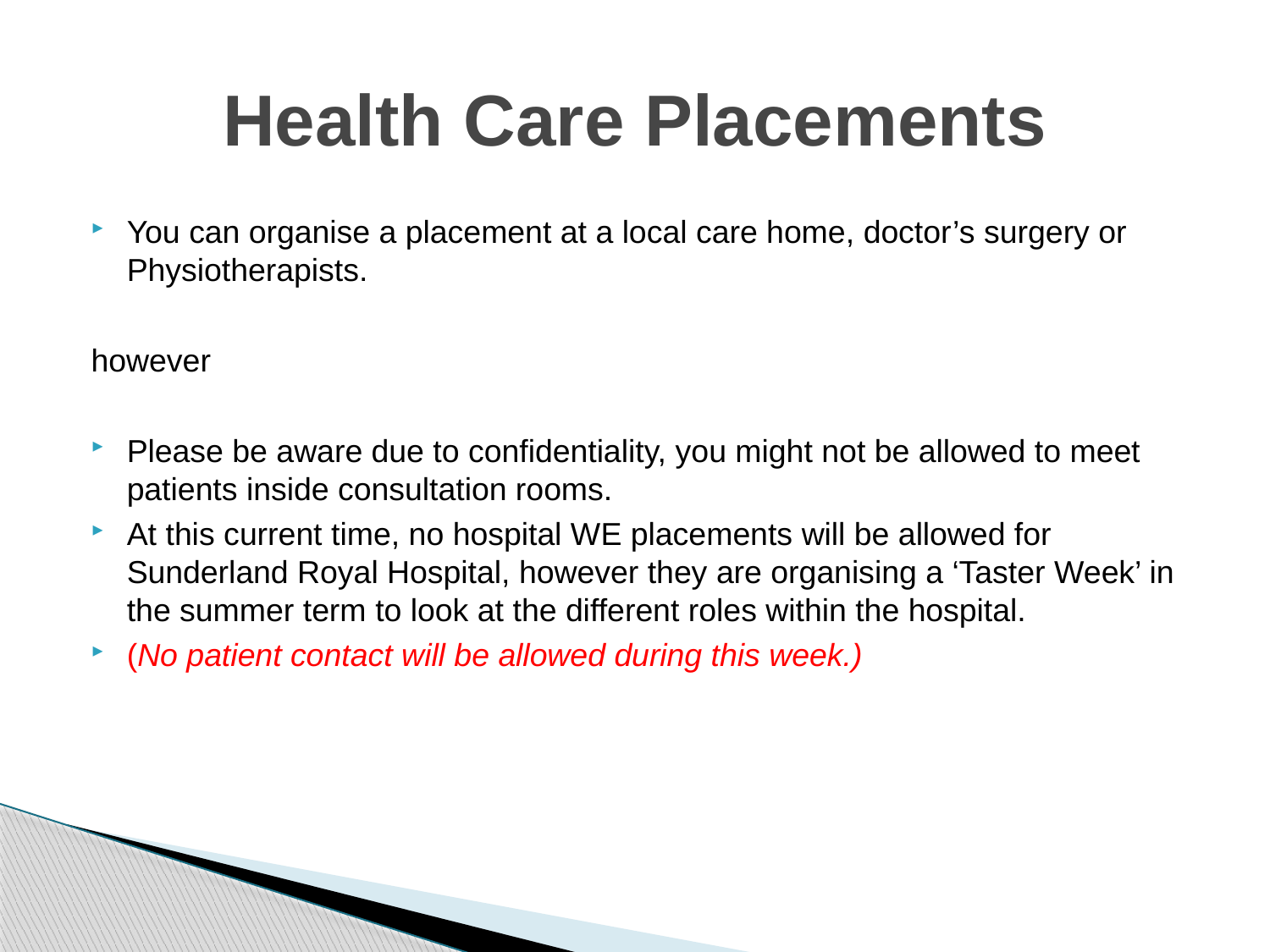

# Health Care Placements
You can organise a placement at a local care home, doctor’s surgery or Physiotherapists.

however

Please be aware due to confidentiality, you might not be allowed to meet patients inside consultation rooms.
At this current time, no hospital WE placements will be allowed for Sunderland Royal Hospital, however they are organising a ‘Taster Week’ in the summer term to look at the different roles within the hospital.
(No patient contact will be allowed during this week.)